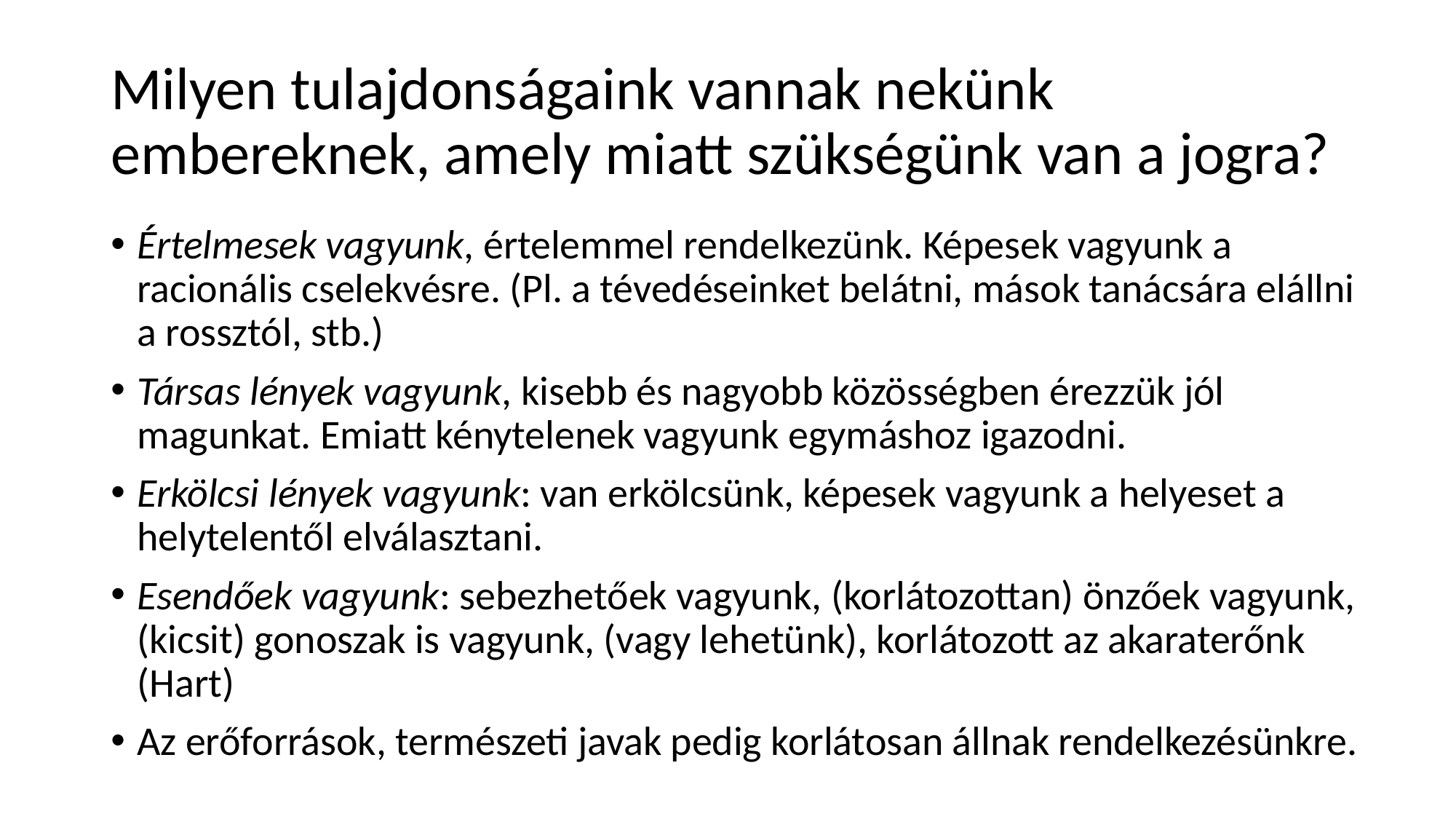

# Milyen tulajdonságaink vannak nekünk embereknek, amely miatt szükségünk van a jogra?
Értelmesek vagyunk, értelemmel rendelkezünk. Képesek vagyunk a racionális cselekvésre. (Pl. a tévedéseinket belátni, mások tanácsára elállni a rossztól, stb.)
Társas lények vagyunk, kisebb és nagyobb közösségben érezzük jól magunkat. Emiatt kénytelenek vagyunk egymáshoz igazodni.
Erkölcsi lények vagyunk: van erkölcsünk, képesek vagyunk a helyeset a helytelentől elválasztani.
Esendőek vagyunk: sebezhetőek vagyunk, (korlátozottan) önzőek vagyunk, (kicsit) gonoszak is vagyunk, (vagy lehetünk), korlátozott az akaraterőnk (Hart)
Az erőforrások, természeti javak pedig korlátosan állnak rendelkezésünkre.